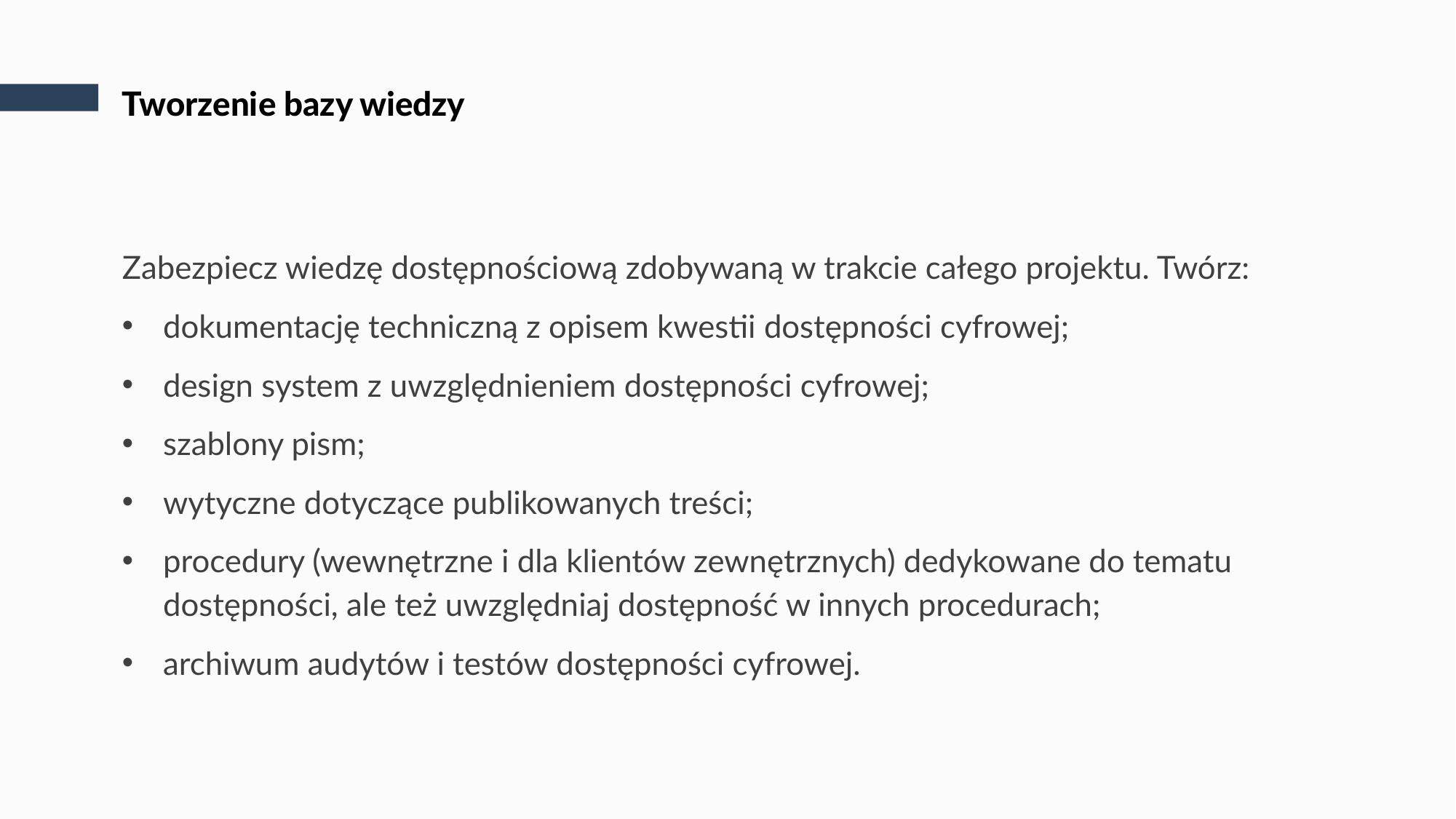

# Tworzenie bazy wiedzy
Zabezpiecz wiedzę dostępnościową zdobywaną w trakcie całego projektu. Twórz:
dokumentację techniczną z opisem kwestii dostępności cyfrowej;
design system z uwzględnieniem dostępności cyfrowej;
szablony pism;
wytyczne dotyczące publikowanych treści;
procedury (wewnętrzne i dla klientów zewnętrznych) dedykowane do tematu dostępności, ale też uwzględniaj dostępność w innych procedurach;
archiwum audytów i testów dostępności cyfrowej.